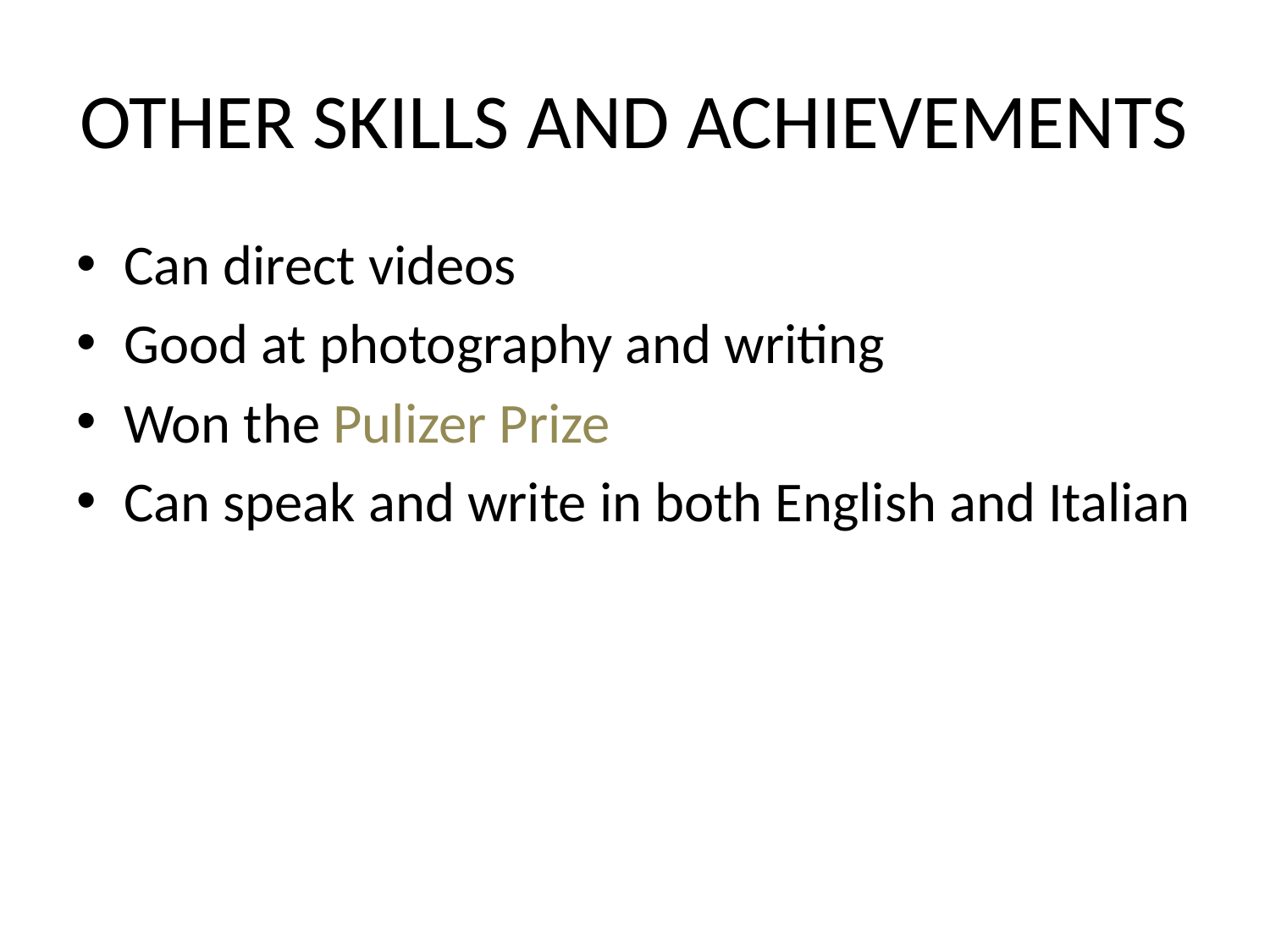

# OTHER SKILLS AND ACHIEVEMENTS
Can direct videos
Good at photography and writing
Won the Pulizer Prize
Can speak and write in both English and Italian